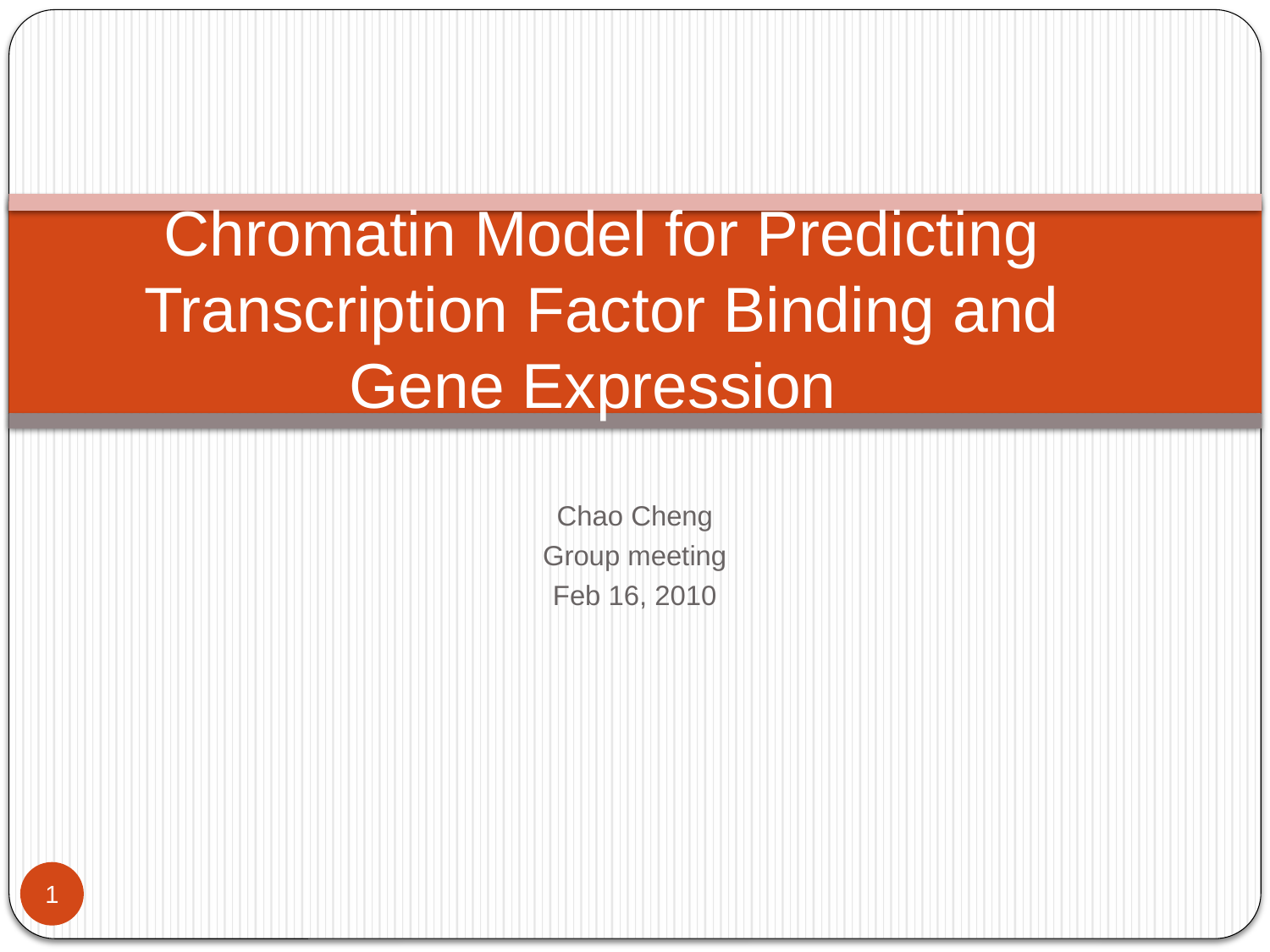

# Chromatin Model for Predicting Transcription Factor Binding and Gene Expression
Chao Cheng
Group meeting
Feb 16, 2010
1